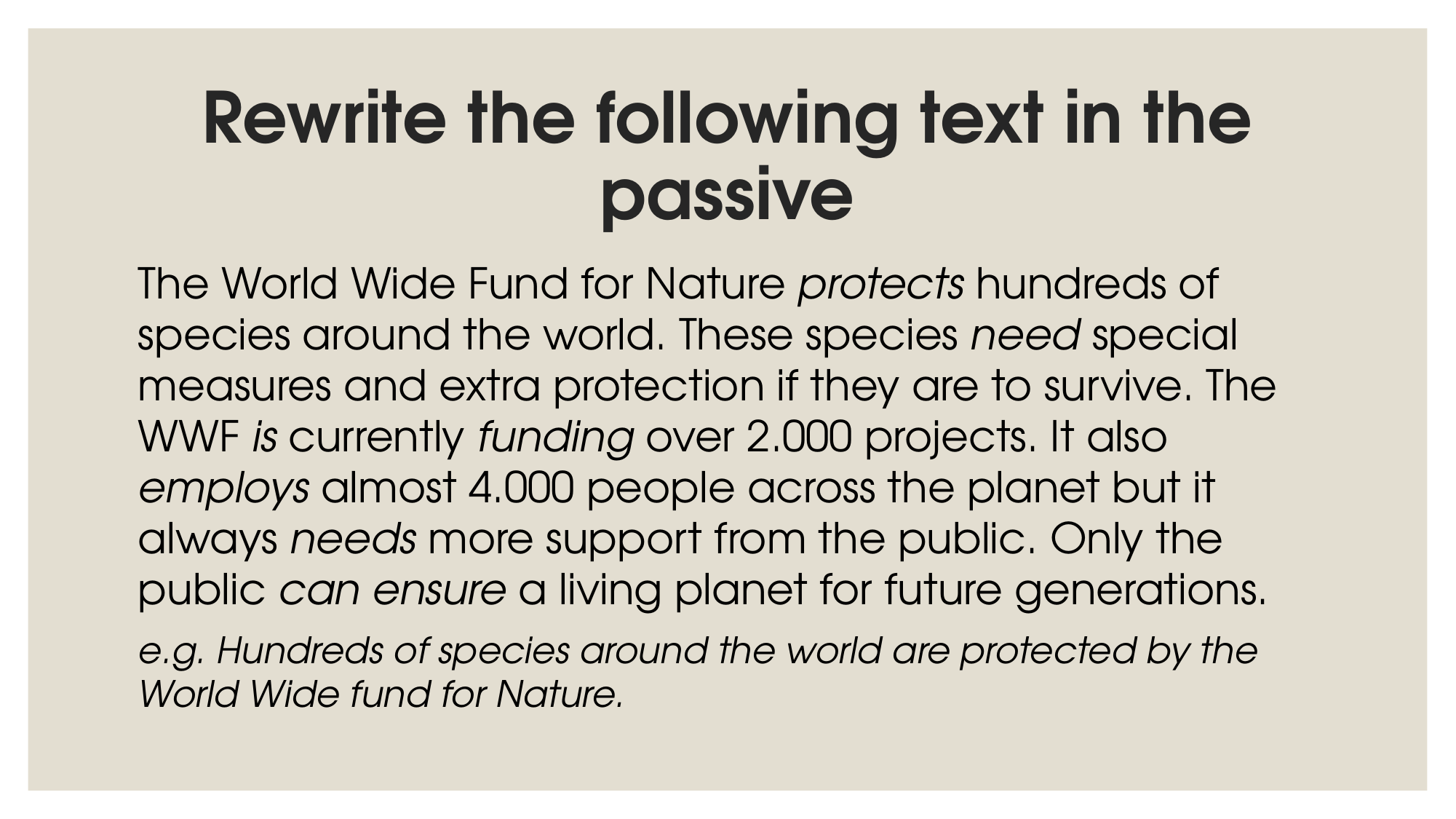

# Rewrite the following text in the passive
The World Wide Fund for Nature protects hundreds of species around the world. These species need special measures and extra protection if they are to survive. The WWF is currently funding over 2.000 projects. It also employs almost 4.000 people across the planet but it always needs more support from the public. Only the public can ensure a living planet for future generations.
e.g. Hundreds of species around the world are protected by the World Wide fund for Nature.